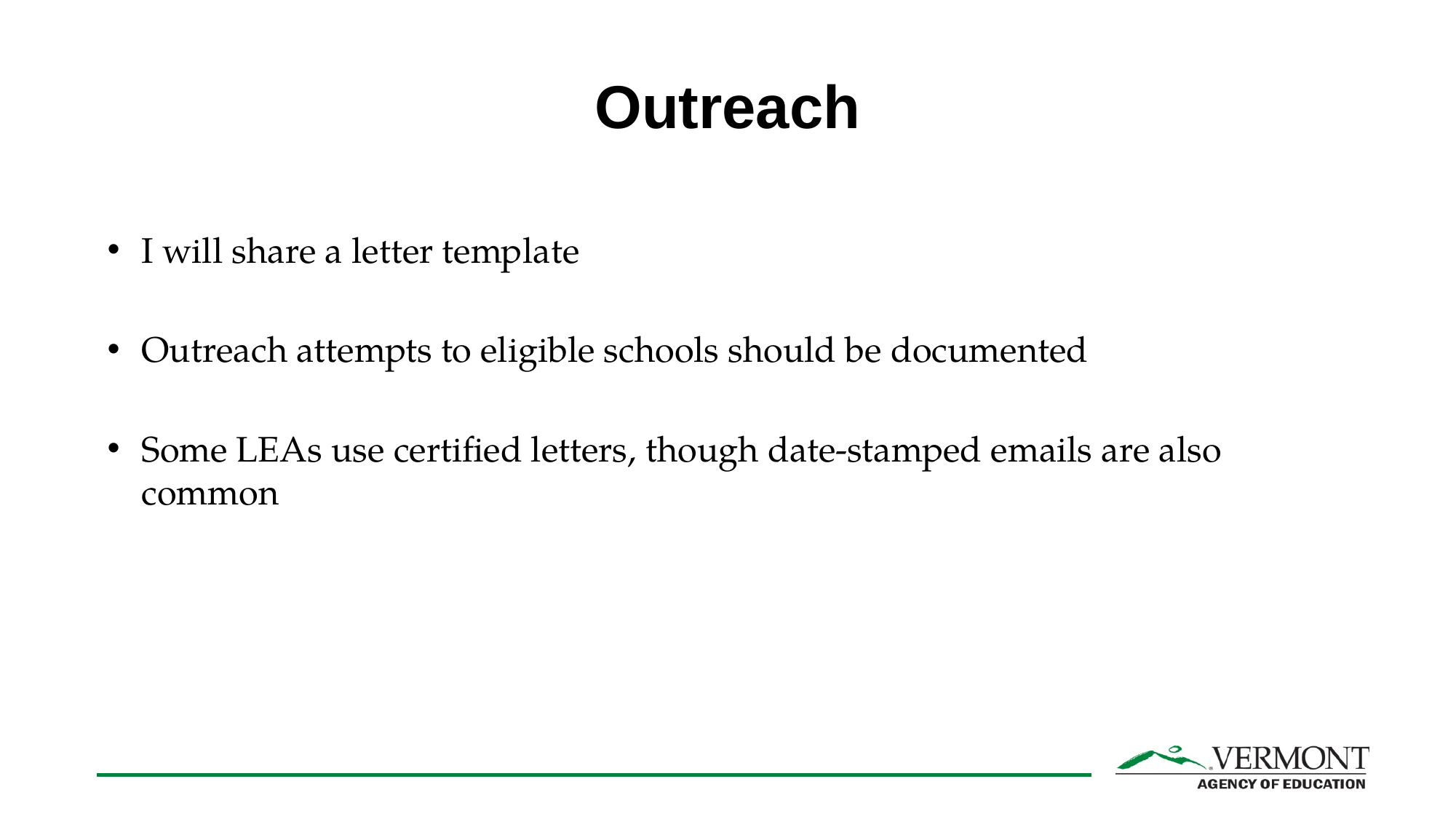

# Outreach

I will share a letter template

Outreach attempts to eligible schools should be documented

Some LEAs use certified letters, though date-stamped emails are also common